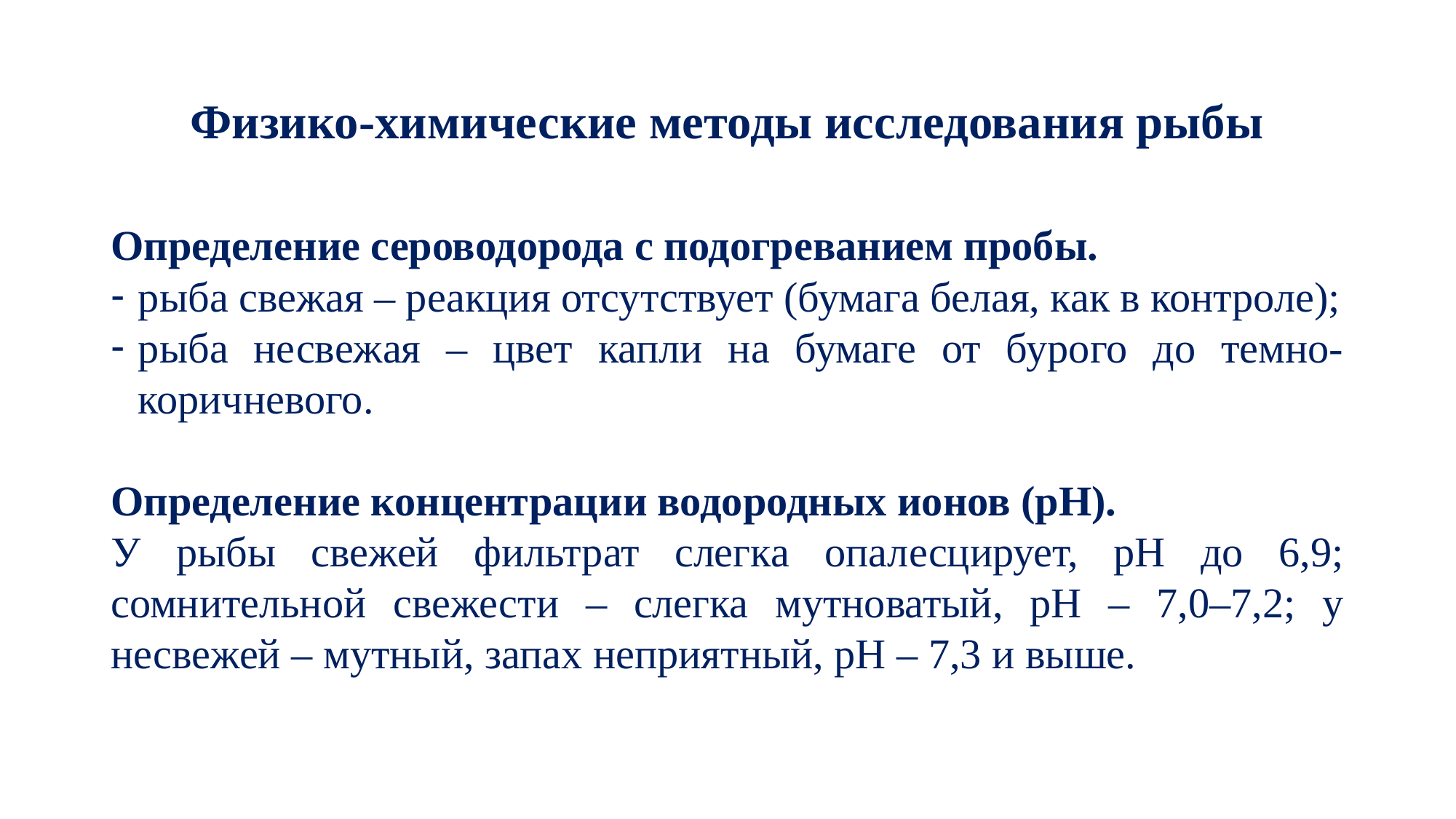

# Физико-химические методы исследования рыбы
Определение сероводорода с подогреванием пробы.
рыба свежая – реакция отсутствует (бумага белая, как в контроле);
рыба несвежая – цвет капли на бумаге от бурого до темно-коричневого.

Определение концентрации водородных ионов (рН).
У рыбы свежей фильтрат слегка опалесцирует, рН до 6,9; сомнительной свежести – слегка мутноватый, рН – 7,0–7,2; у несвежей – мутный, запах неприятный, рН – 7,3 и выше.